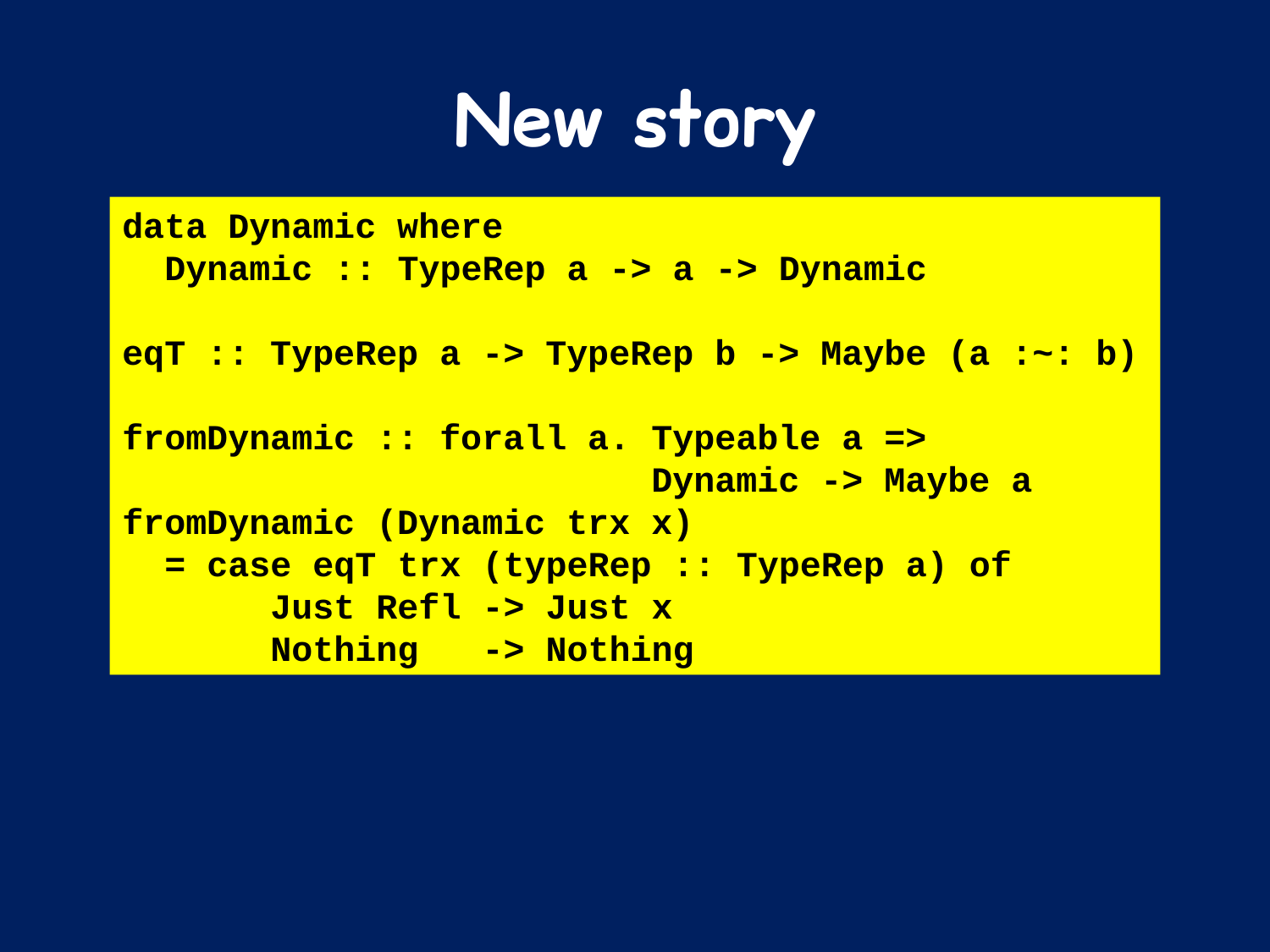

# New story
data Dynamic where
  Dynamic :: TypeRep a -> a -> Dynamic

eqT :: TypeRep a -> TypeRep b -> Maybe (a :~: b)

fromDynamic :: forall a. Typeable a =>
                         Dynamic -> Maybe a
fromDynamic (Dynamic trx x)
  = case eqT trx (typeRep :: TypeRep a) of
       Just Refl -> Just x
       Nothing   -> Nothing